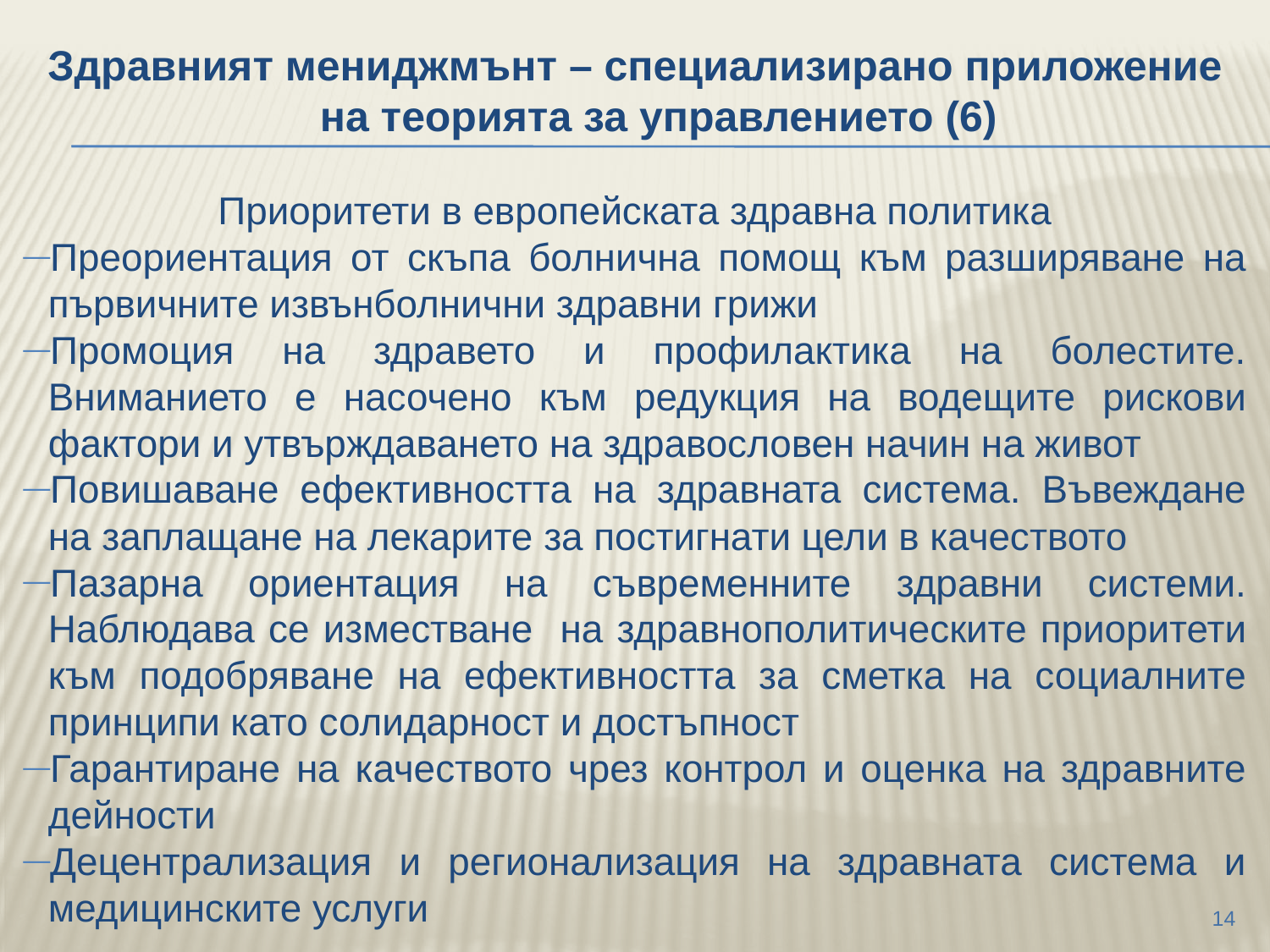

Здравният мениджмънт – специализирано приложение на теорията за управлението (6)

Приоритети в европейската здравна политика
Преориентация от скъпа болнична помощ към разширяване на първичните извънболнични здравни грижи
Промоция на здравето и профилактика на болестите. Вниманието е насочено към редукция на водещите рискови фактори и утвърждаването на здравословен начин на живот
Повишаване ефективността на здравната система. Въвеждане на заплащане на лекарите за постигнати цели в качеството
Пазарна ориентация на съвременните здравни системи. Наблюдава се изместване  на здравнополитическите приоритети към подобряване на ефективността за сметка на социалните принципи като солидарност и достъпност
Гарантиране на качеството чрез контрол и оценка на здравните дейности
Децентрализация и регионализация на здравната система и медицинските услуги
14